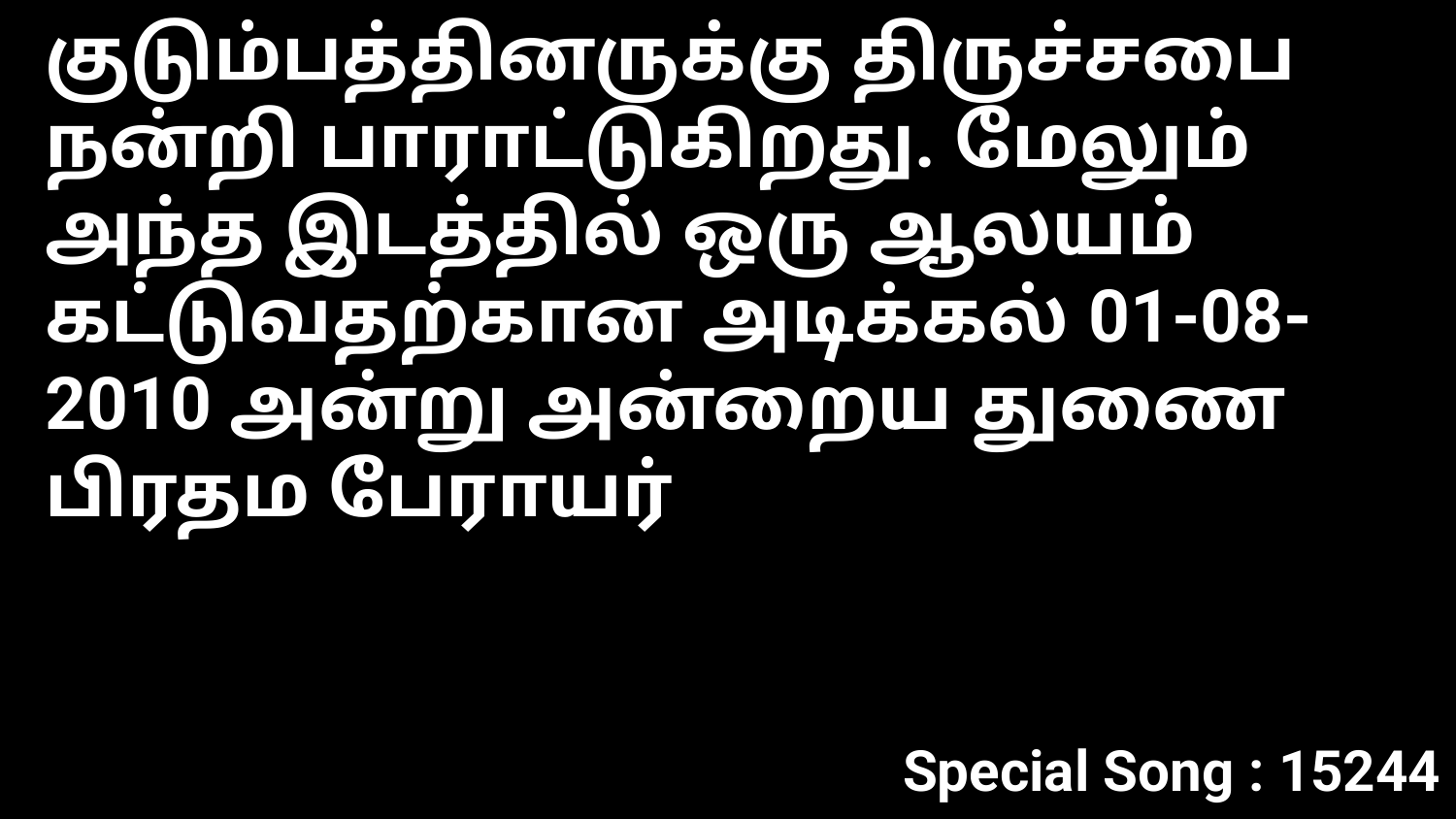

குடும்பத்தினருக்கு திருச்சபை நன்றி பாராட்டுகிறது. மேலும் அந்த இடத்தில் ஒரு ஆலயம் கட்டுவதற்கான அடிக்கல் 01-08-2010 அன்று அன்றைய துணை பிரதம பேராயர்

Special Song : 15244